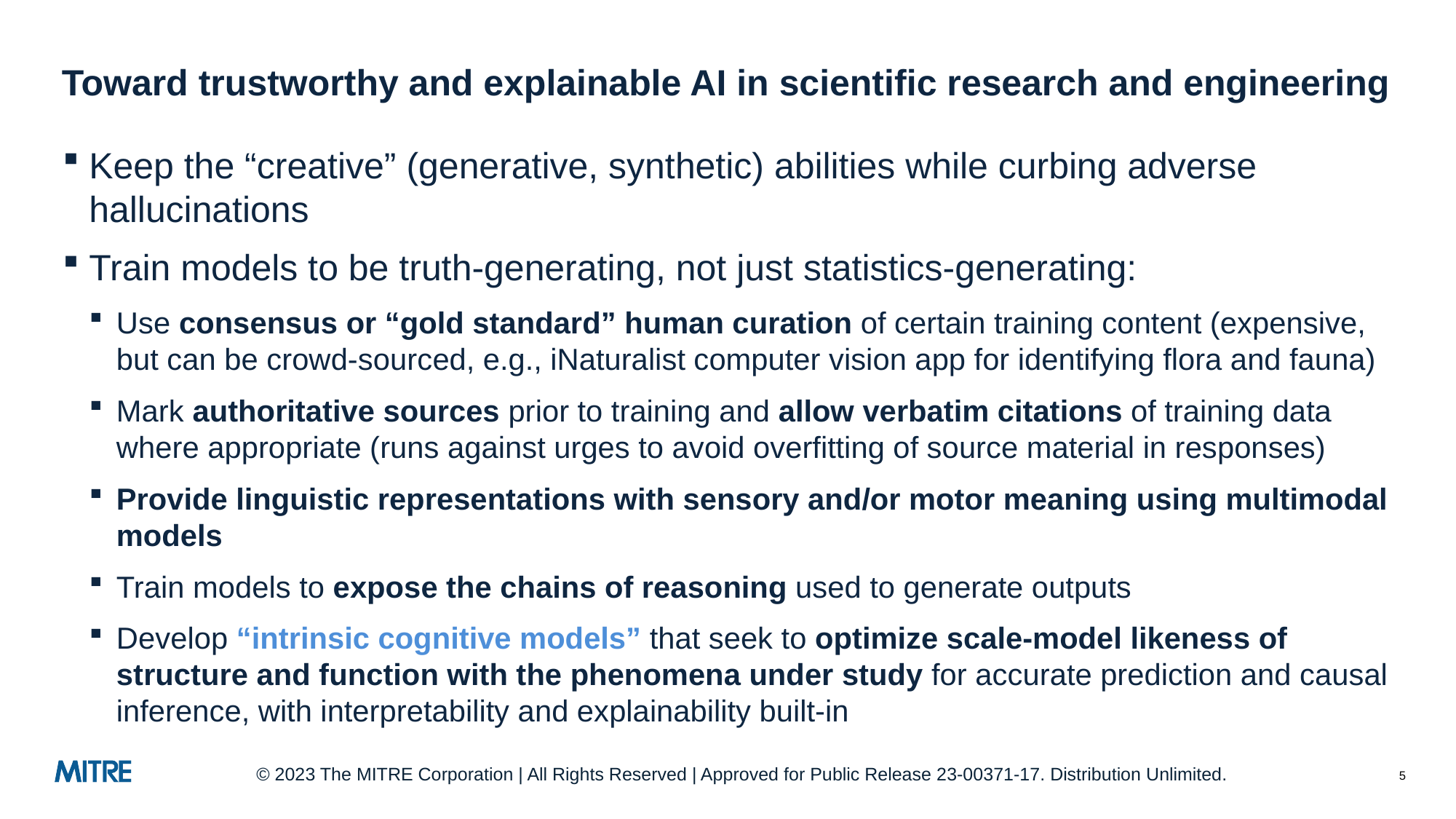

# Toward trustworthy and explainable AI in scientific research and engineering
Keep the “creative” (generative, synthetic) abilities while curbing adverse hallucinations
Train models to be truth-generating, not just statistics-generating:
Use consensus or “gold standard” human curation of certain training content (expensive, but can be crowd-sourced, e.g., iNaturalist computer vision app for identifying flora and fauna)
Mark authoritative sources prior to training and allow verbatim citations of training data where appropriate (runs against urges to avoid overfitting of source material in responses)
Provide linguistic representations with sensory and/or motor meaning using multimodal models
Train models to expose the chains of reasoning used to generate outputs
Develop “intrinsic cognitive models” that seek to optimize scale-model likeness of structure and function with the phenomena under study for accurate prediction and causal inference, with interpretability and explainability built-in

© 2023 The MITRE Corporation | All Rights Reserved | Approved for Public Release 23-00371-17. Distribution Unlimited.
5